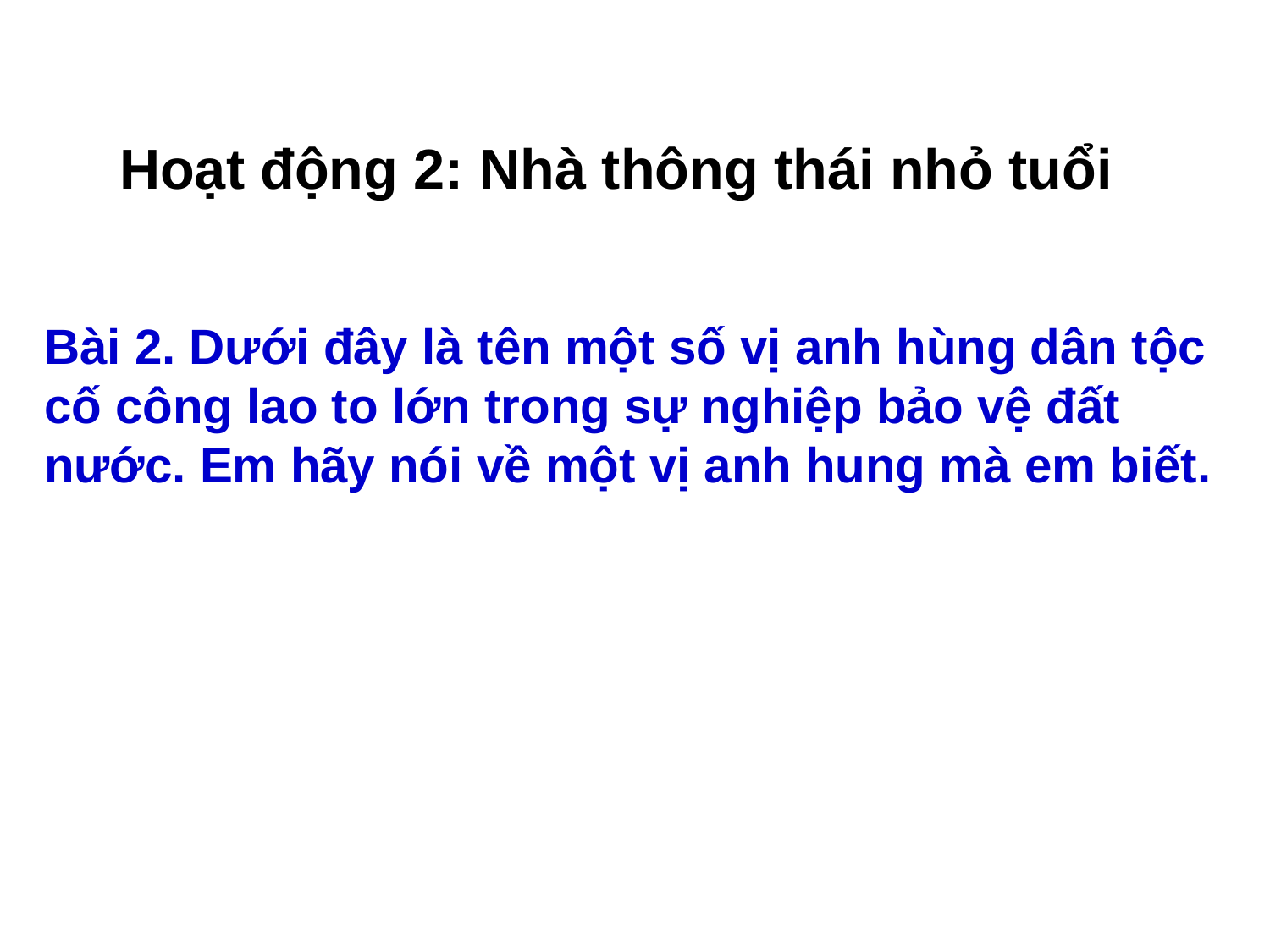

Hoạt động 2: Nhà thông thái nhỏ tuổi
Bài 2. Dưới đây là tên một số vị anh hùng dân tộc cố công lao to lớn trong sự nghiệp bảo vệ đất nước. Em hãy nói về một vị anh hung mà em biết.